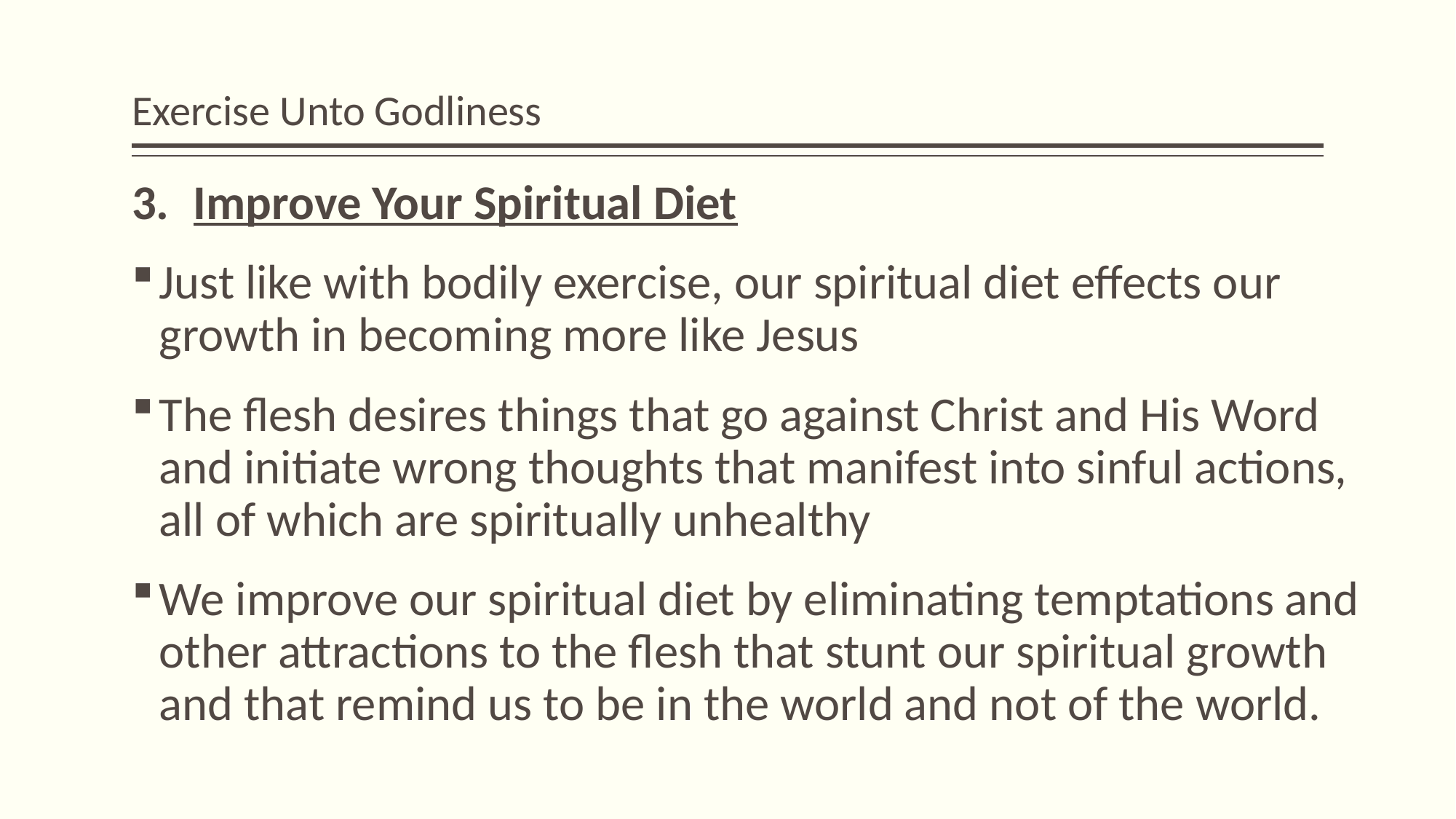

# Exercise Unto Godliness
Improve Your Spiritual Diet
Just like with bodily exercise, our spiritual diet effects our growth in becoming more like Jesus
The flesh desires things that go against Christ and His Word and initiate wrong thoughts that manifest into sinful actions, all of which are spiritually unhealthy
We improve our spiritual diet by eliminating temptations and other attractions to the flesh that stunt our spiritual growth and that remind us to be in the world and not of the world.